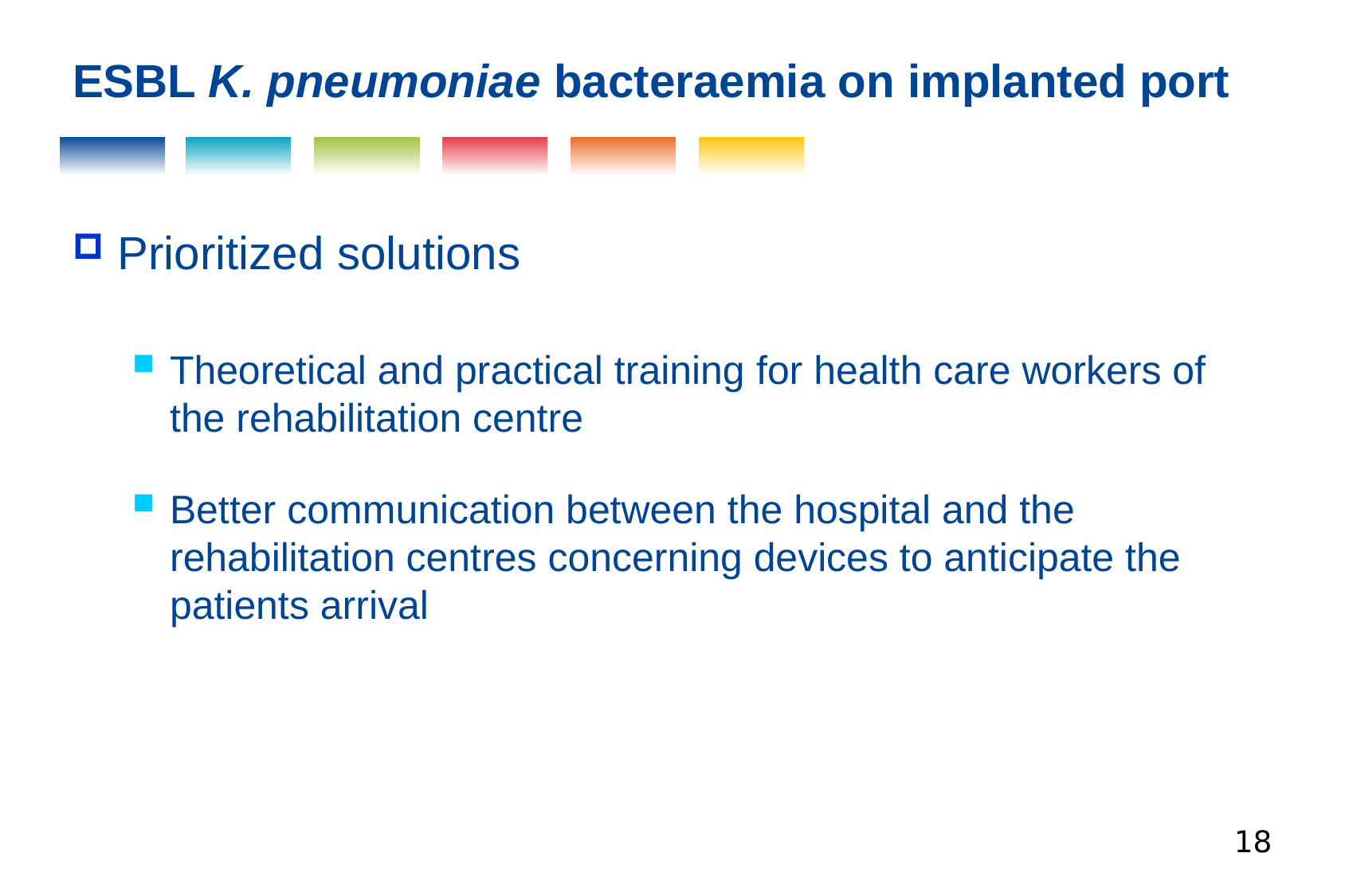

ESBL K. pneumoniae bacteraemia on implanted port
Prioritized solutions

Theoretical and practical training for health care workers of the rehabilitation centre

Better communication between the hospital and the rehabilitation centres concerning devices to anticipate the patients arrival
18